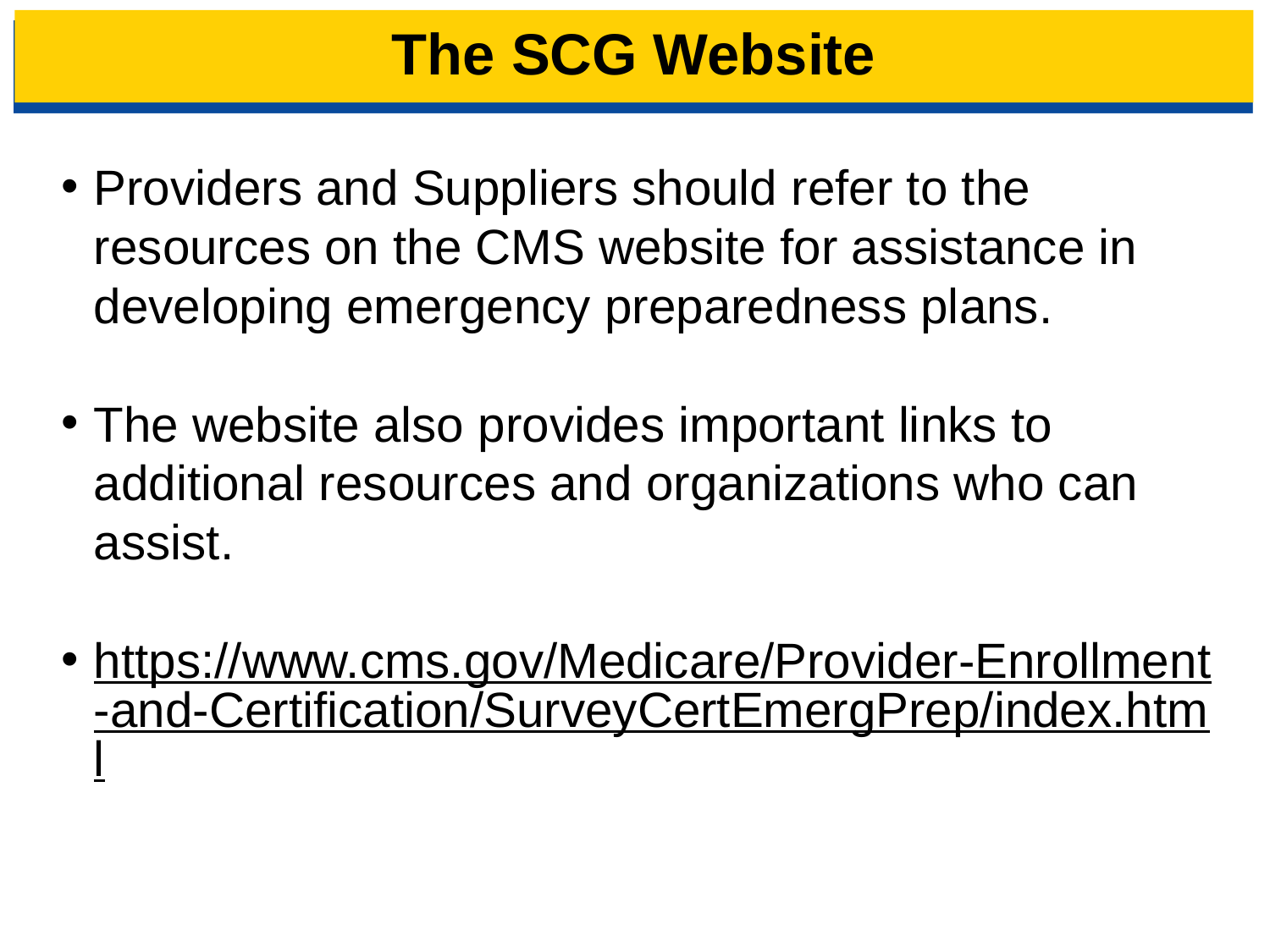

# The SCG Website
Providers and Suppliers should refer to the resources on the CMS website for assistance in developing emergency preparedness plans.

The website also provides important links to additional resources and organizations who can assist.

https://www.cms.gov/Medicare/Provider-Enrollment-and-Certification/SurveyCertEmergPrep/index.html

19